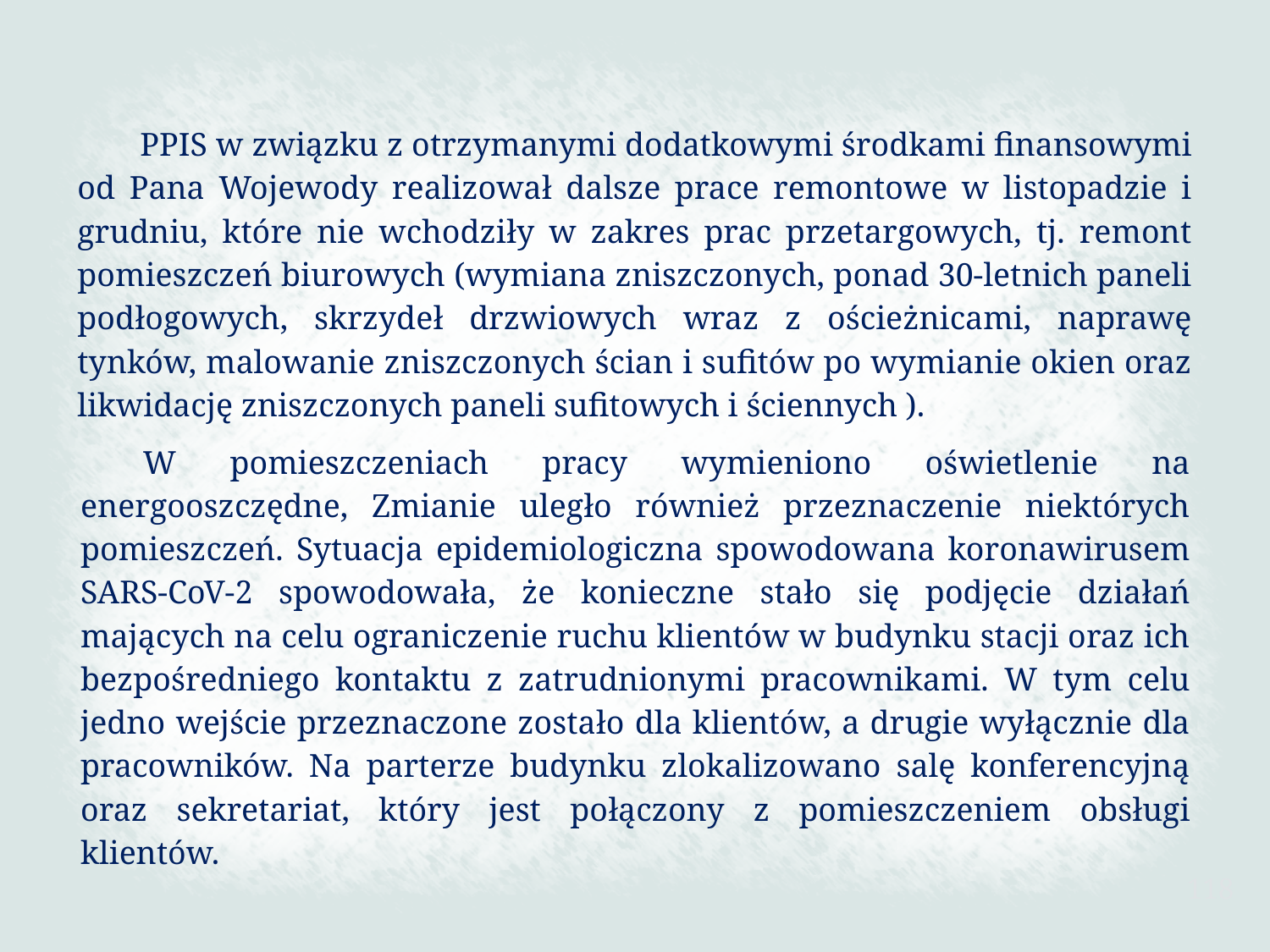

PPIS w związku z otrzymanymi dodatkowymi środkami finansowymi od Pana Wojewody realizował dalsze prace remontowe w listopadzie i grudniu, które nie wchodziły w zakres prac przetargowych, tj. remont pomieszczeń biurowych (wymiana zniszczonych, ponad 30-letnich paneli podłogowych, skrzydeł drzwiowych wraz z ościeżnicami, naprawę tynków, malowanie zniszczonych ścian i sufitów po wymianie okien oraz likwidację zniszczonych paneli sufitowych i ściennych ).
W pomieszczeniach pracy wymieniono oświetlenie na energooszczędne, Zmianie uległo również przeznaczenie niektórych pomieszczeń. Sytuacja epidemiologiczna spowodowana koronawirusem SARS-CoV-2 spowodowała, że konieczne stało się podjęcie działań mających na celu ograniczenie ruchu klientów w budynku stacji oraz ich bezpośredniego kontaktu z zatrudnionymi pracownikami. W tym celu jedno wejście przeznaczone zostało dla klientów, a drugie wyłącznie dla pracowników. Na parterze budynku zlokalizowano salę konferencyjną oraz sekretariat, który jest połączony z pomieszczeniem obsługi klientów.
118